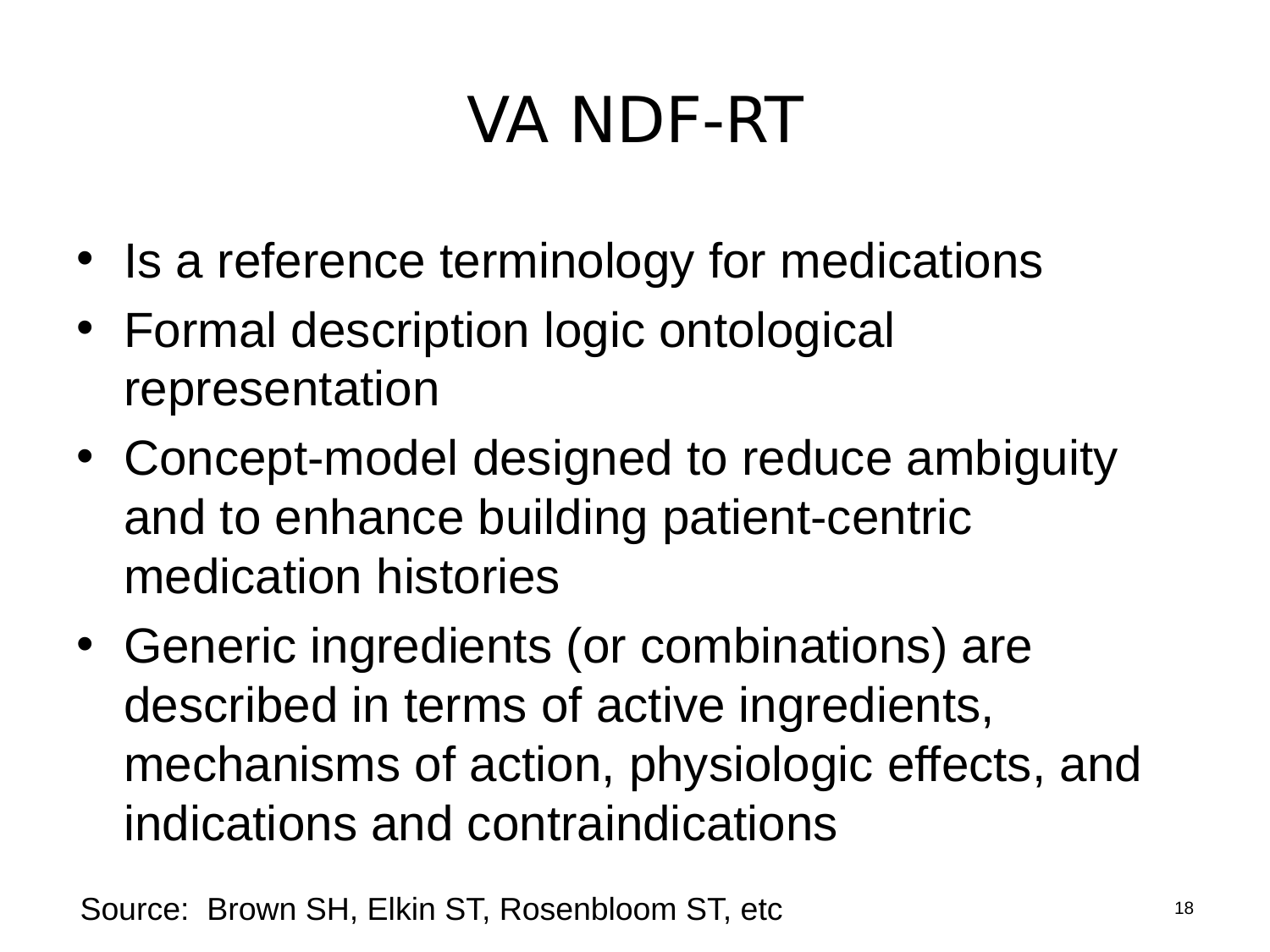

# VA NDF-RT
Is a reference terminology for medications
Formal description logic ontological representation
Concept-model designed to reduce ambiguity and to enhance building patient-centric medication histories
Generic ingredients (or combinations) are described in terms of active ingredients, mechanisms of action, physiologic effects, and indications and contraindications
18
Source:  Brown SH, Elkin ST, Rosenbloom ST, etc